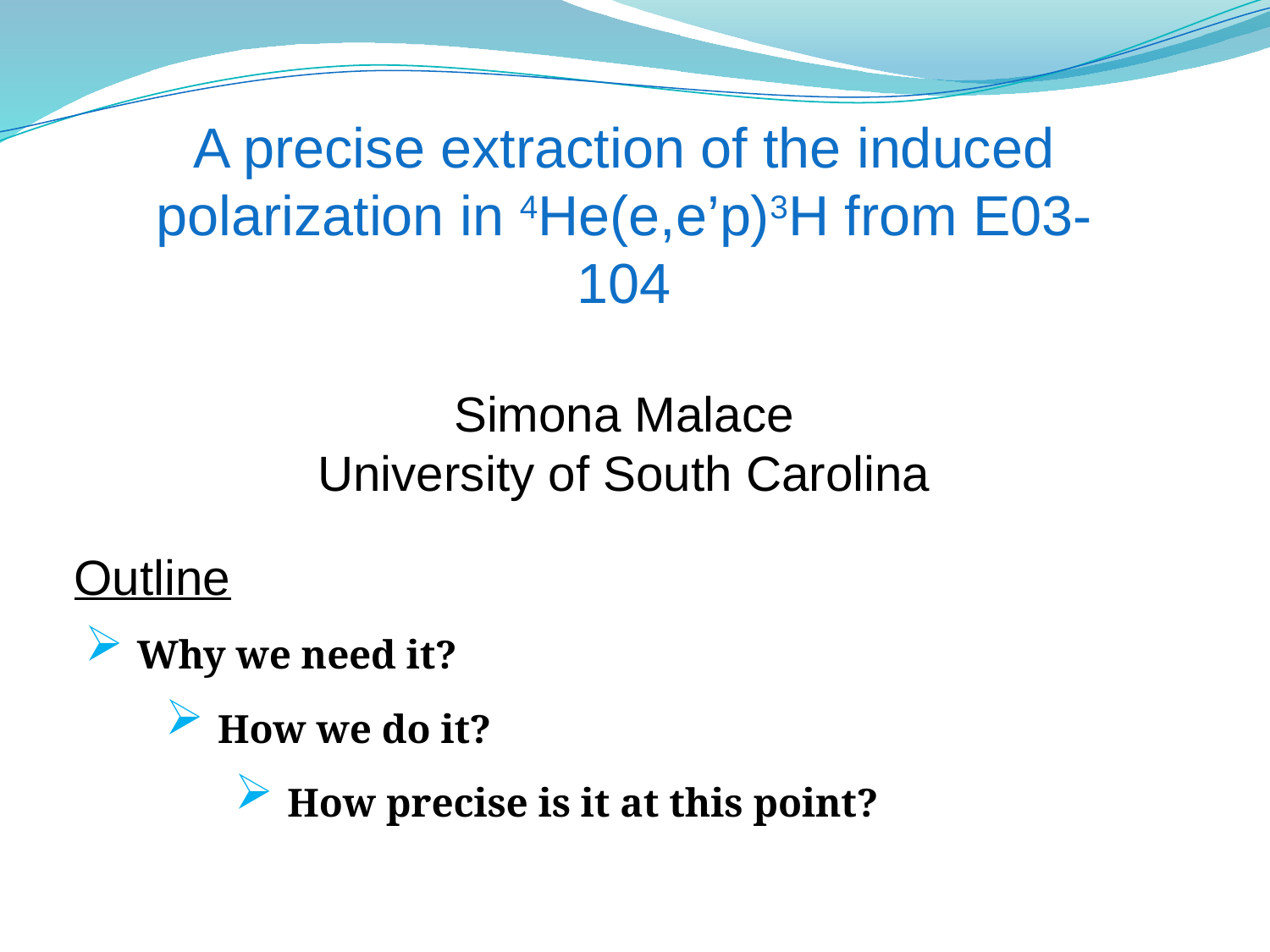

A precise extraction of the induced polarization in 4He(e,e’p)3H from E03-104

Simona Malace
University of South Carolina
Outline
 Why we need it?
 How we do it?
 How precise is it at this point?